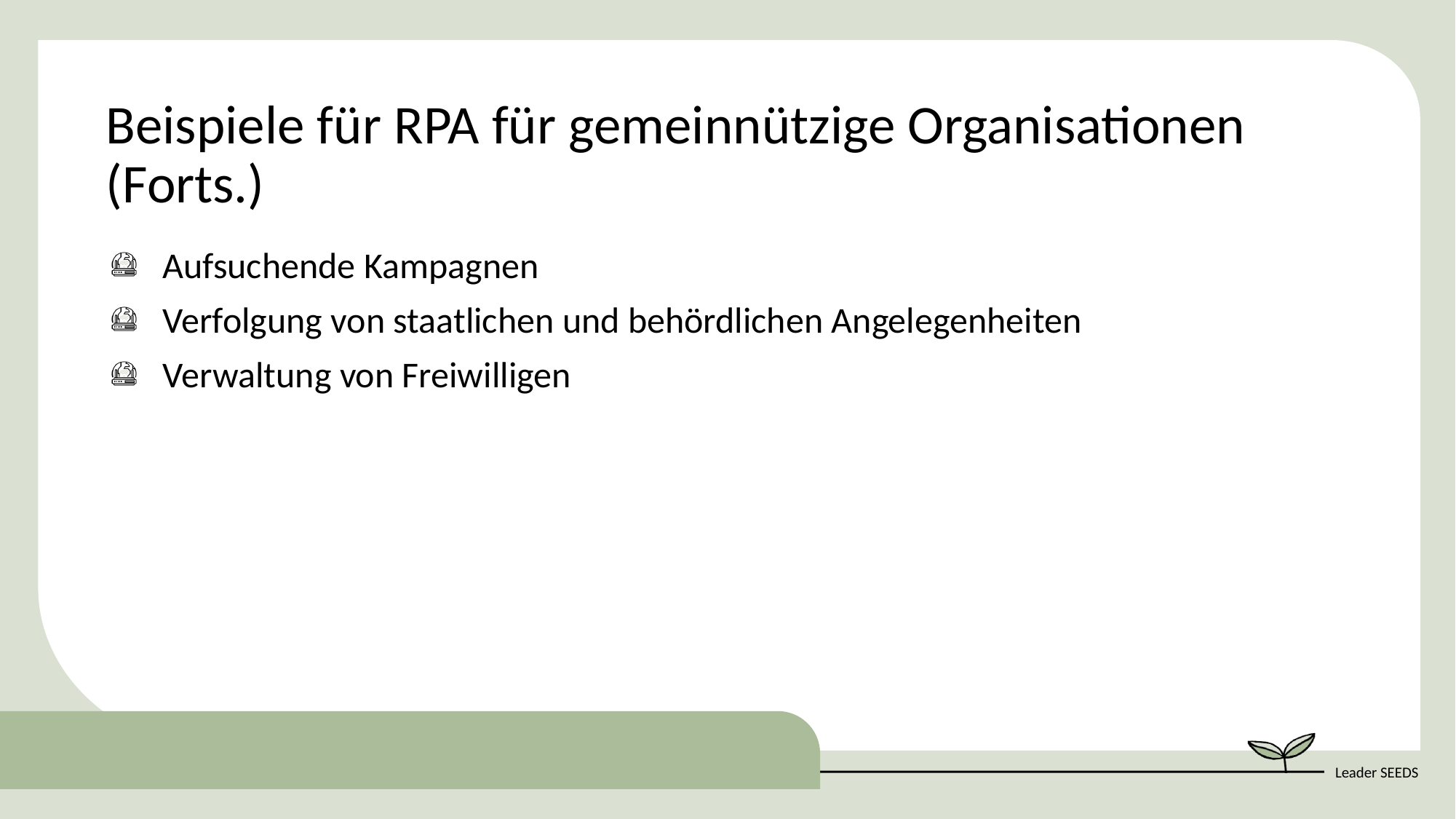

Beispiele für RPA für gemeinnützige Organisationen (Forts.)
Aufsuchende Kampagnen
Verfolgung von staatlichen und behördlichen Angelegenheiten
Verwaltung von Freiwilligen